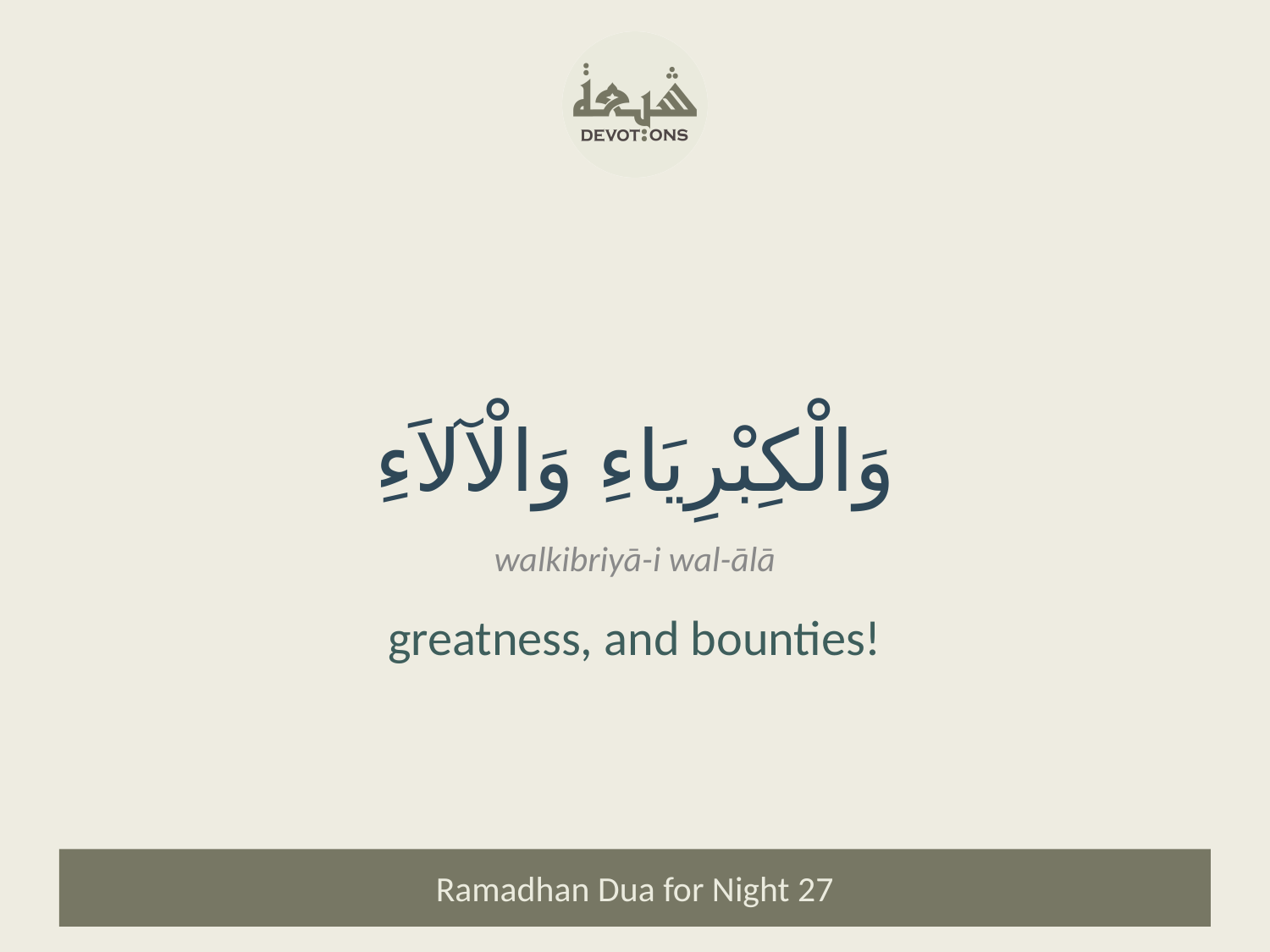

وَالْكِبْرِيَاءِ وَالْآلاَءِ
walkibriyā-i wal-ālā
greatness, and bounties!
Ramadhan Dua for Night 27